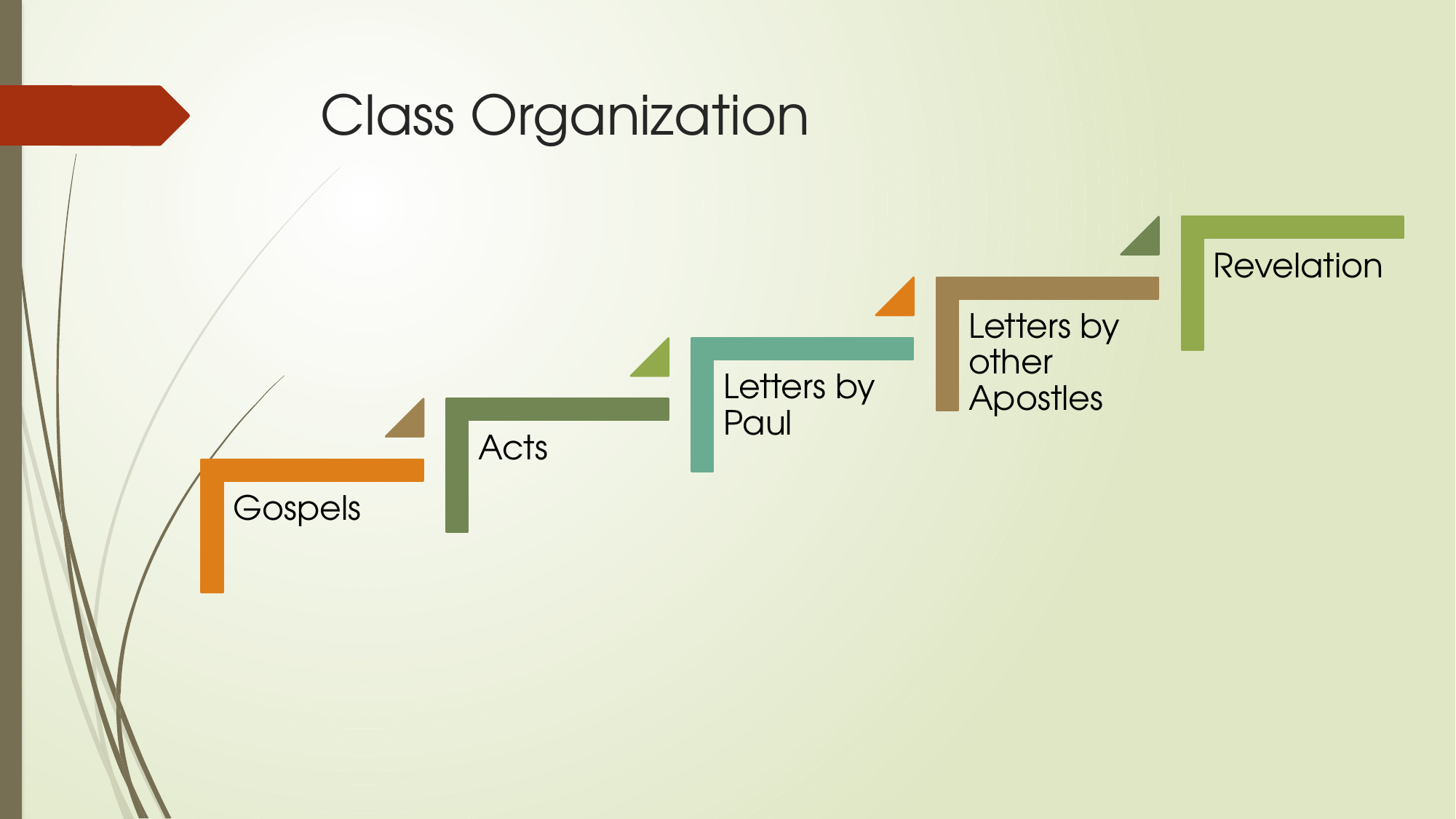

# Class Organization
Gospels

Acts
Letters by Paul
Letters by other Apostles
Revelation